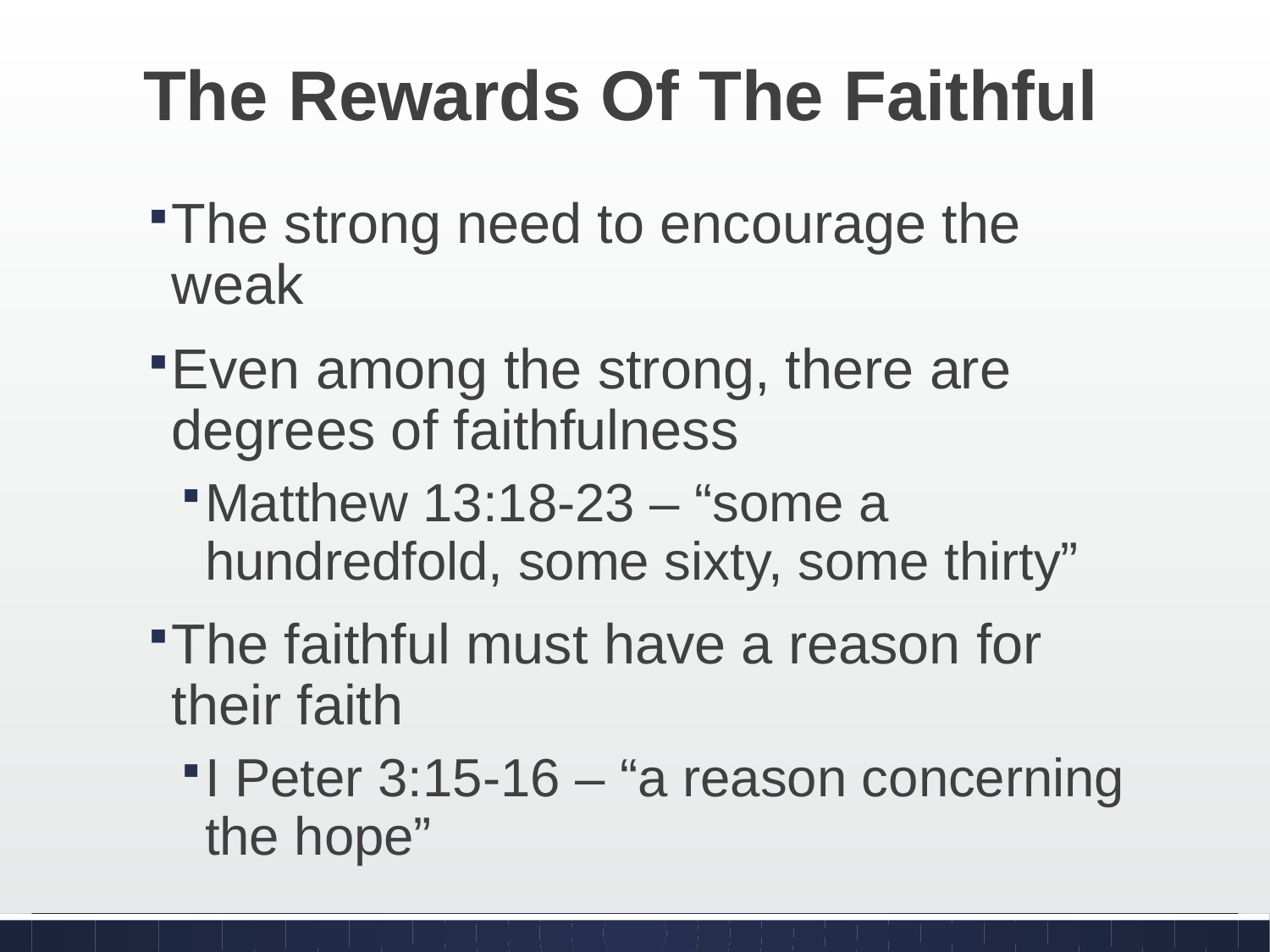

# The Rewards Of The Faithful
The strong need to encourage the weak
Even among the strong, there are degrees of faithfulness
Matthew 13:18-23 – “some a hundredfold, some sixty, some thirty”
The faithful must have a reason for their faith
I Peter 3:15-16 – “a reason concerning the hope”